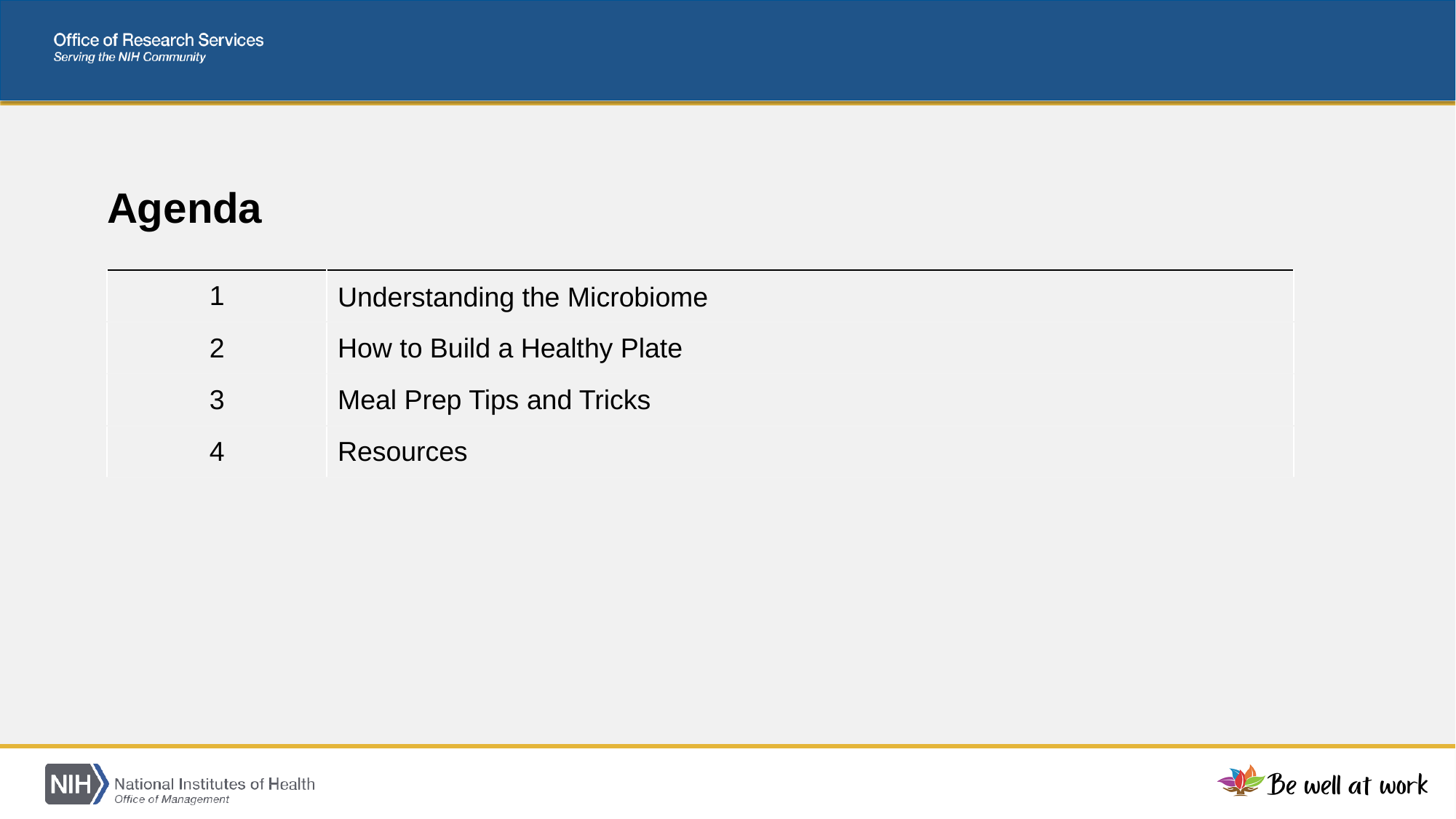

# Agenda
| 1 | Understanding the Microbiome |
| --- | --- |
| 2 | How to Build a Healthy Plate |
| 3 | Meal Prep Tips and Tricks |
| 4 | Resources |